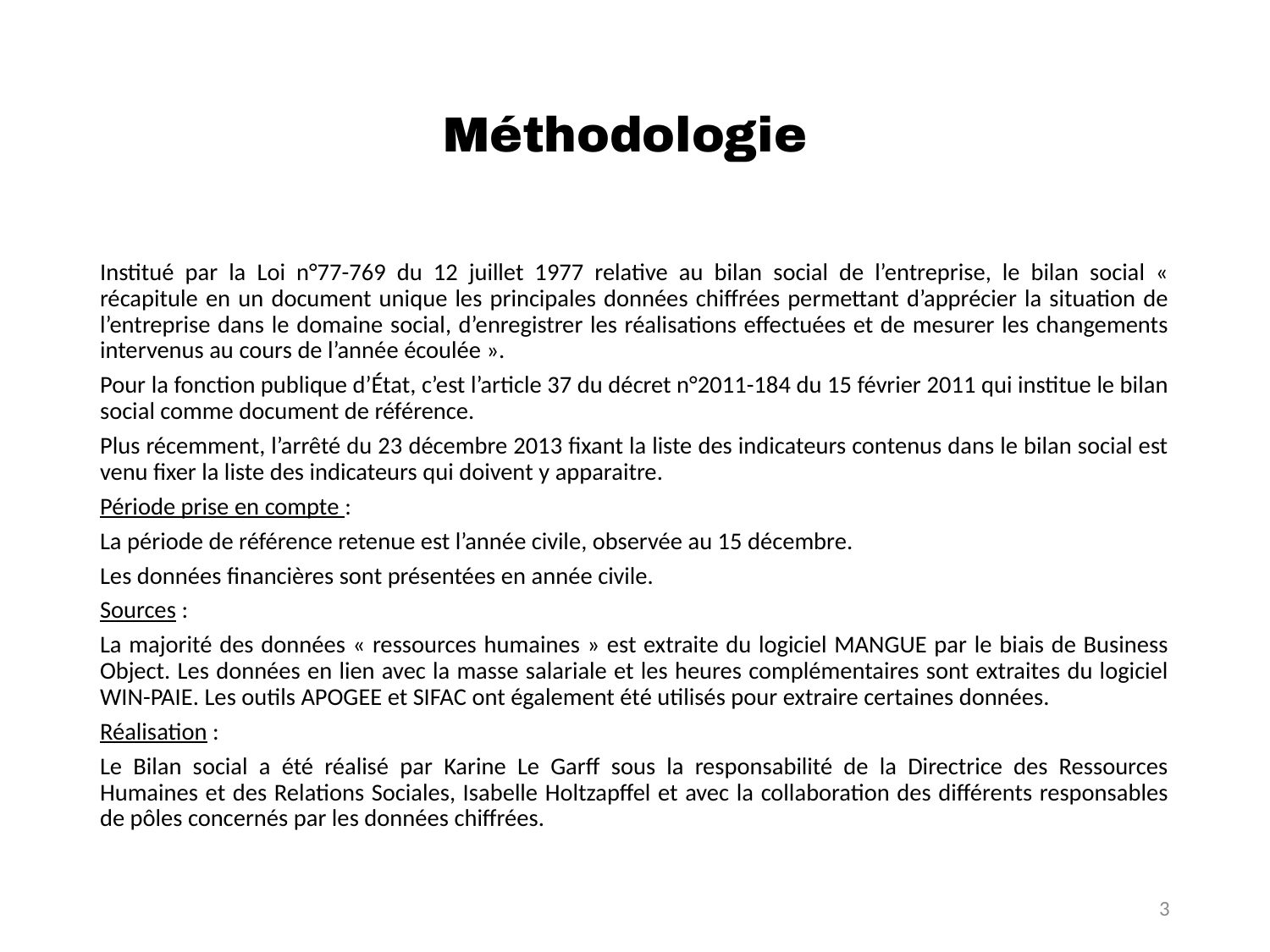

Méthodologie
Institué par la Loi n°77-769 du 12 juillet 1977 relative au bilan social de l’entreprise, le bilan social « récapitule en un document unique les principales données chiffrées permettant d’apprécier la situation de l’entreprise dans le domaine social, d’enregistrer les réalisations effectuées et de mesurer les changements intervenus au cours de l’année écoulée ».
Pour la fonction publique d’État, c’est l’article 37 du décret n°2011-184 du 15 février 2011 qui institue le bilan social comme document de référence.
Plus récemment, l’arrêté du 23 décembre 2013 fixant la liste des indicateurs contenus dans le bilan social est venu fixer la liste des indicateurs qui doivent y apparaitre.
Période prise en compte :
La période de référence retenue est l’année civile, observée au 15 décembre.
Les données financières sont présentées en année civile.
Sources :
La majorité des données « ressources humaines » est extraite du logiciel MANGUE par le biais de Business Object. Les données en lien avec la masse salariale et les heures complémentaires sont extraites du logiciel WIN-PAIE. Les outils APOGEE et SIFAC ont également été utilisés pour extraire certaines données.
Réalisation :
Le Bilan social a été réalisé par Karine Le Garff sous la responsabilité de la Directrice des Ressources Humaines et des Relations Sociales, Isabelle Holtzapffel et avec la collaboration des différents responsables de pôles concernés par les données chiffrées.
3